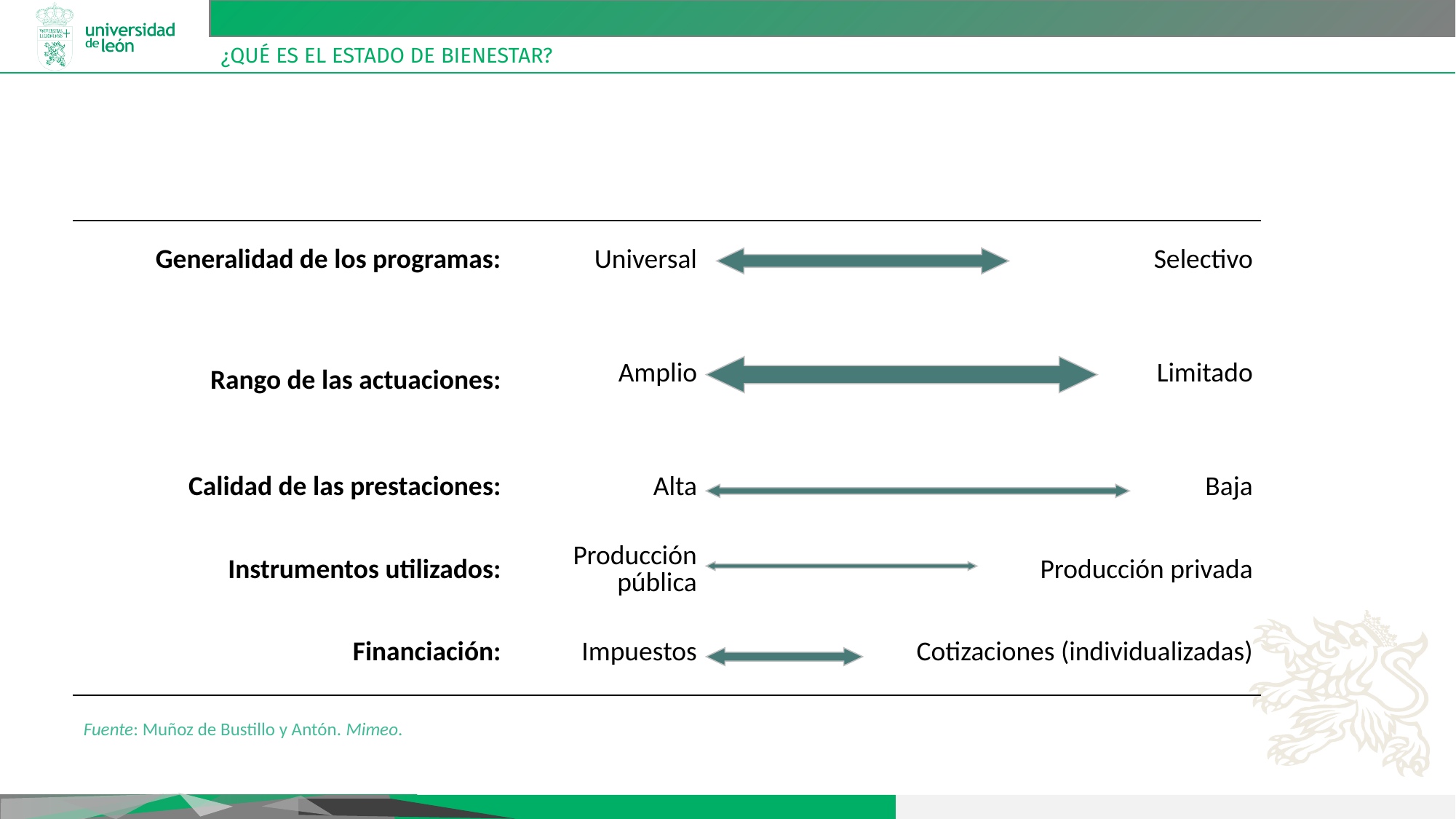

# ¿Qué es el Estado de Bienestar?

Fuente: Muñoz de Bustillo y Antón. Mimeo.
| Generalidad de los programas: | Universal |  | Selectivo |
| --- | --- | --- | --- |
| Rango de las actuaciones: | Amplio |  | Limitado |
| Calidad de las prestaciones: | Alta |  | Baja |
| Instrumentos utilizados: | Producción pública |  | Producción privada |
| Financiación: | Impuestos |  | Cotizaciones (individualizadas) |